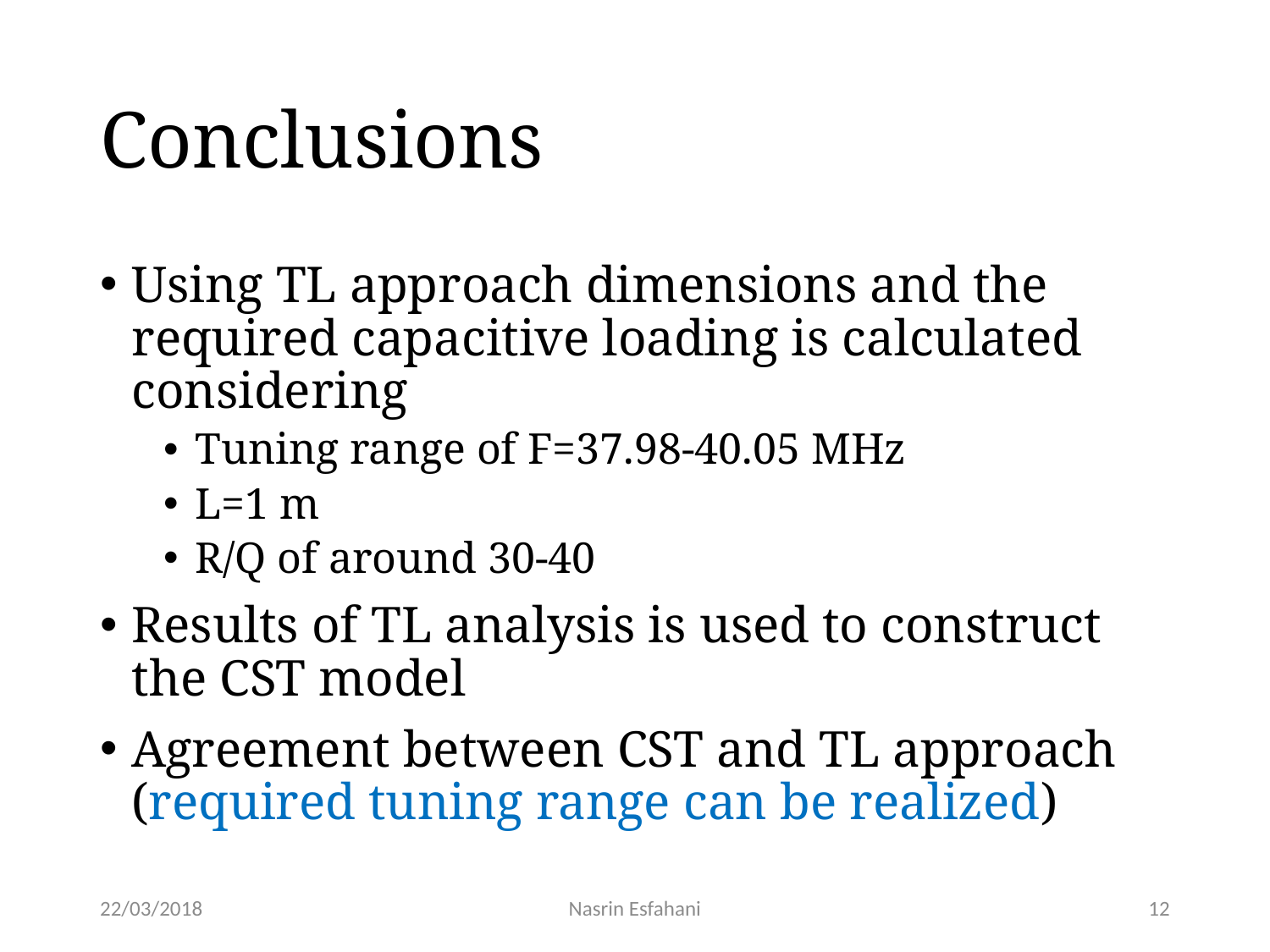

# Conclusions
Using TL approach dimensions and the required capacitive loading is calculated considering
Tuning range of F=37.98-40.05 MHz
L=1 m
R/Q of around 30-40
Results of TL analysis is used to construct the CST model
Agreement between CST and TL approach (required tuning range can be realized)

22/03/2018
Nasrin Esfahani
12